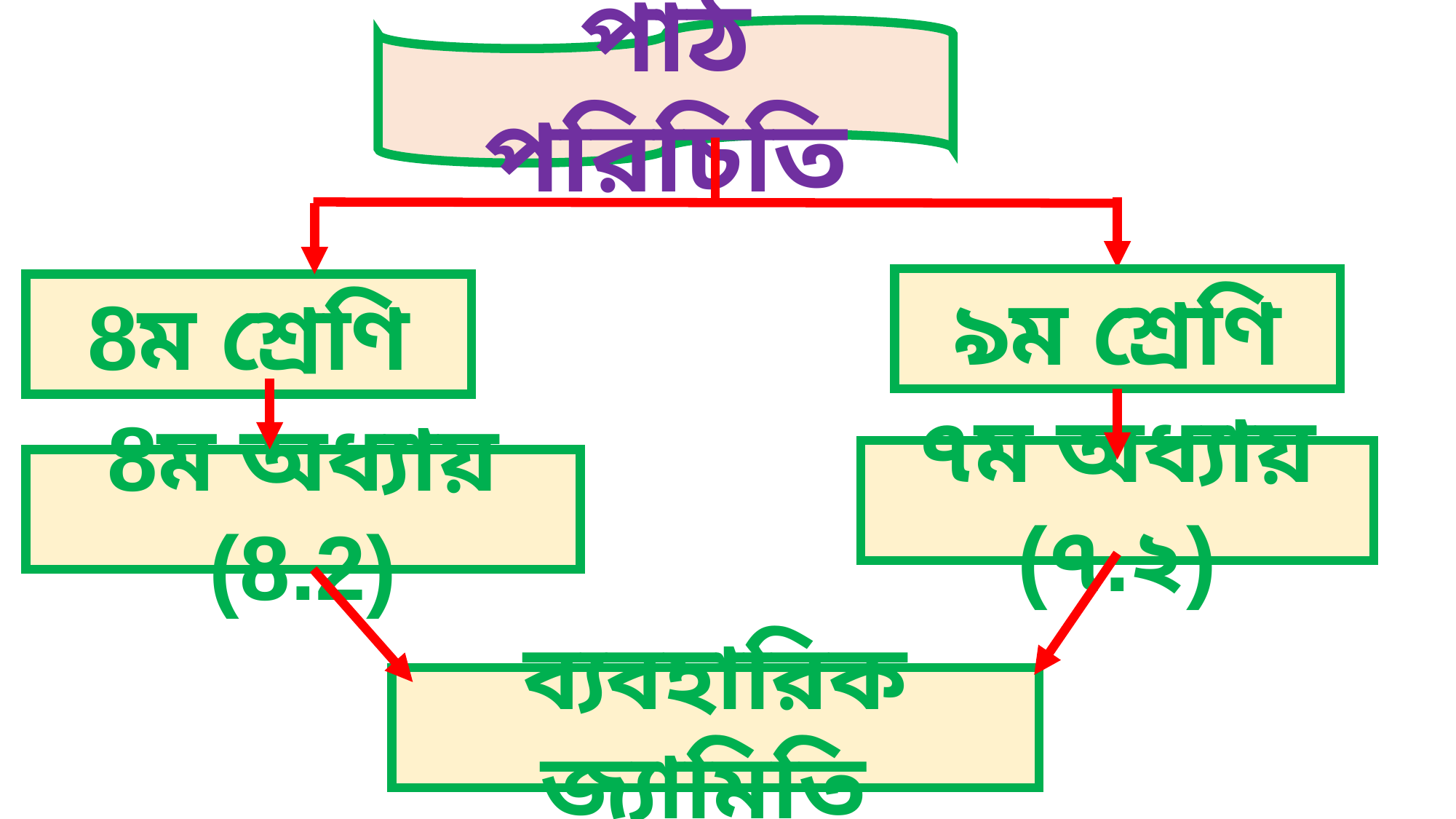

পাঠ পরিচিতি
৯ম শ্রেণি
8ম শ্রেণি
৭ম অধ্যায় (৭.২)
8ম অধ্যায় (8.2)
ব্যবহারিক জ্যামিতি